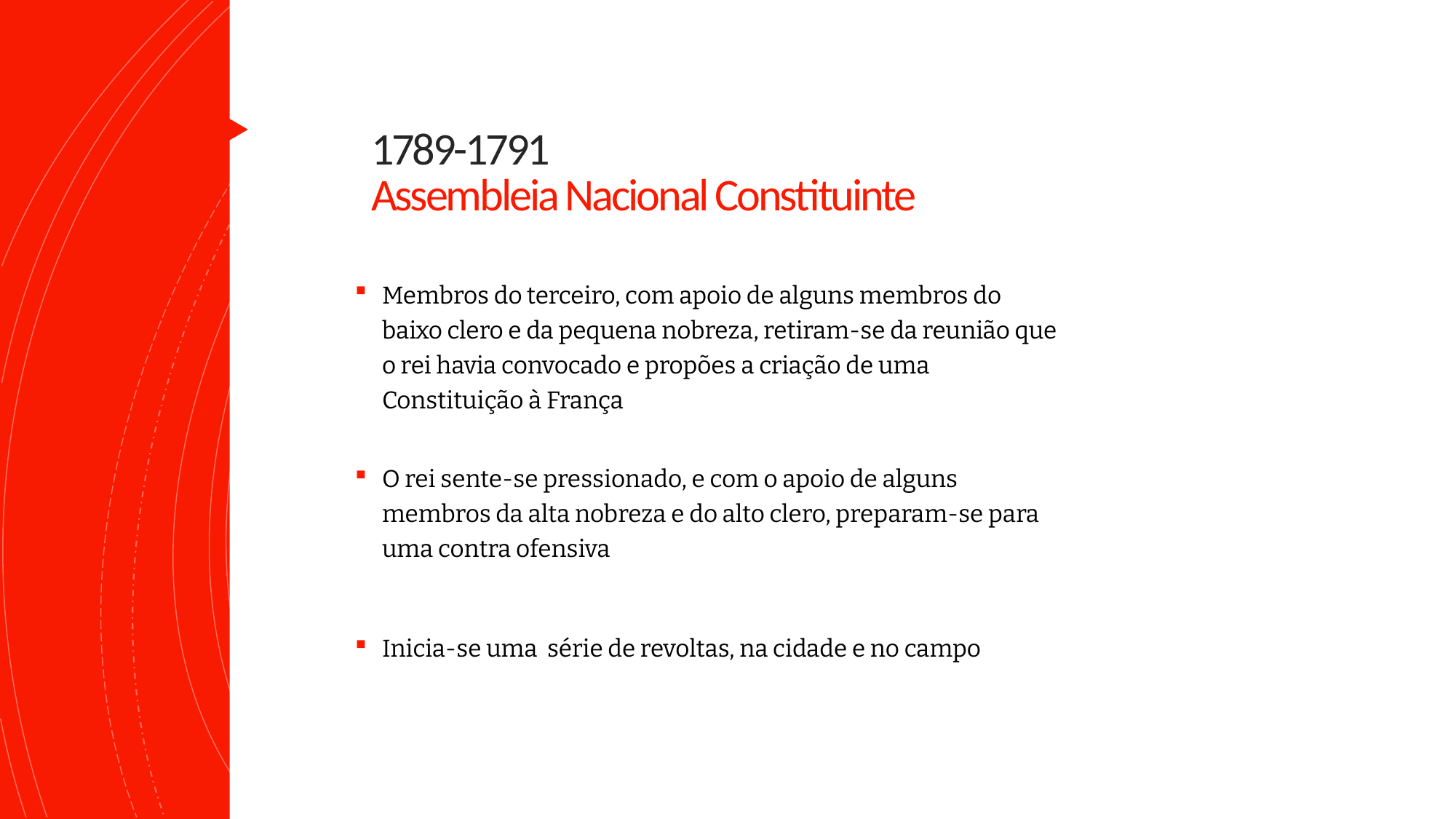

# 1789-1791 Assembleia Nacional Constituinte

Membros do terceiro, com apoio de alguns membros do baixo clero e da pequena nobreza, retiram-se da reunião que o rei havia convocado e propões a criação de uma Constituição à França
O rei sente-se pressionado, e com o apoio de alguns membros da alta nobreza e do alto clero, preparam-se para uma contra ofensiva

Inicia-se uma  série de revoltas, na cidade e no campo